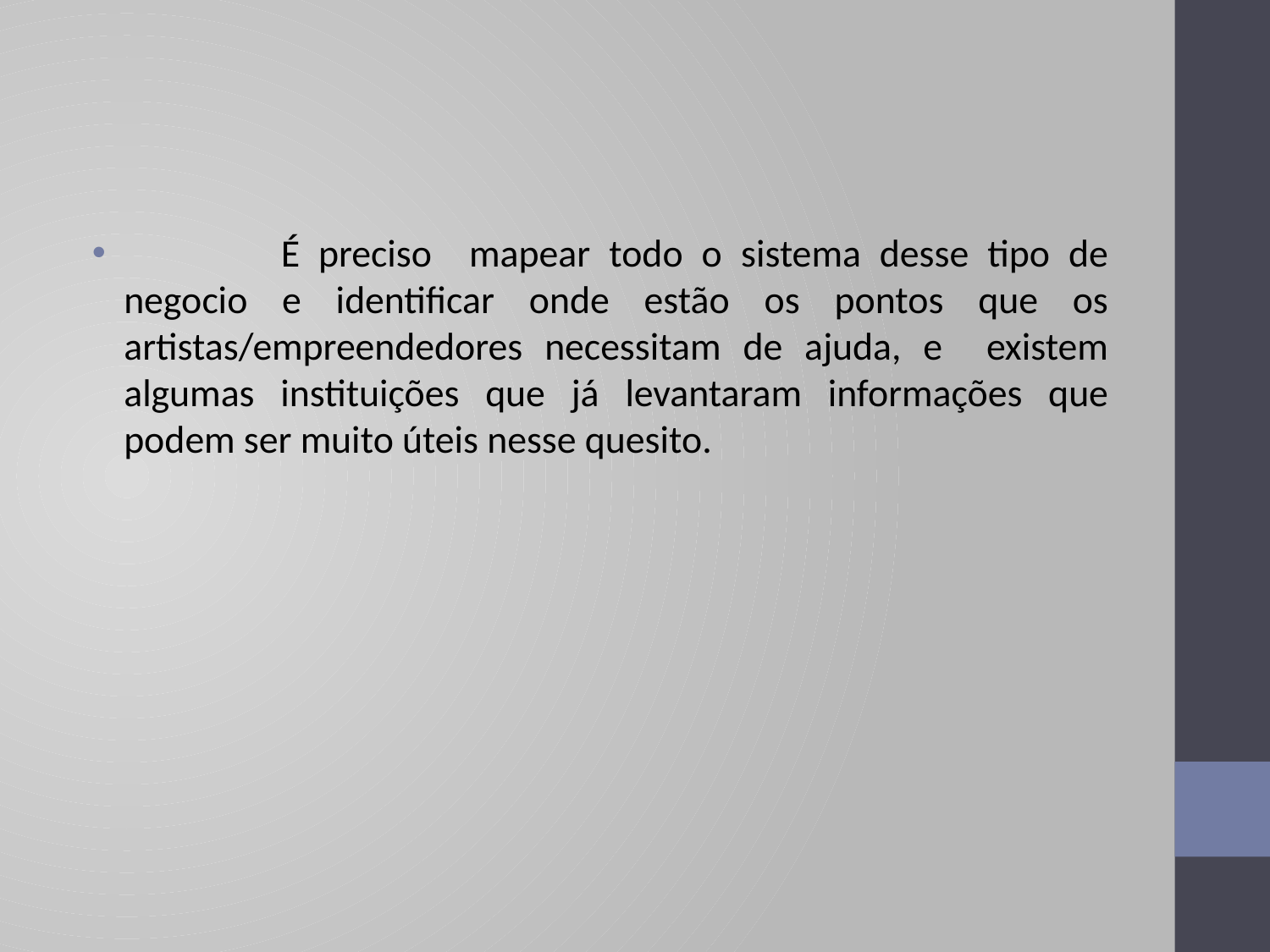

#
   	É preciso  mapear todo o sistema desse tipo de negocio e identificar onde estão os pontos que os artistas/empreendedores necessitam de ajuda, e  existem algumas instituições que já levantaram informações que podem ser muito úteis nesse quesito.